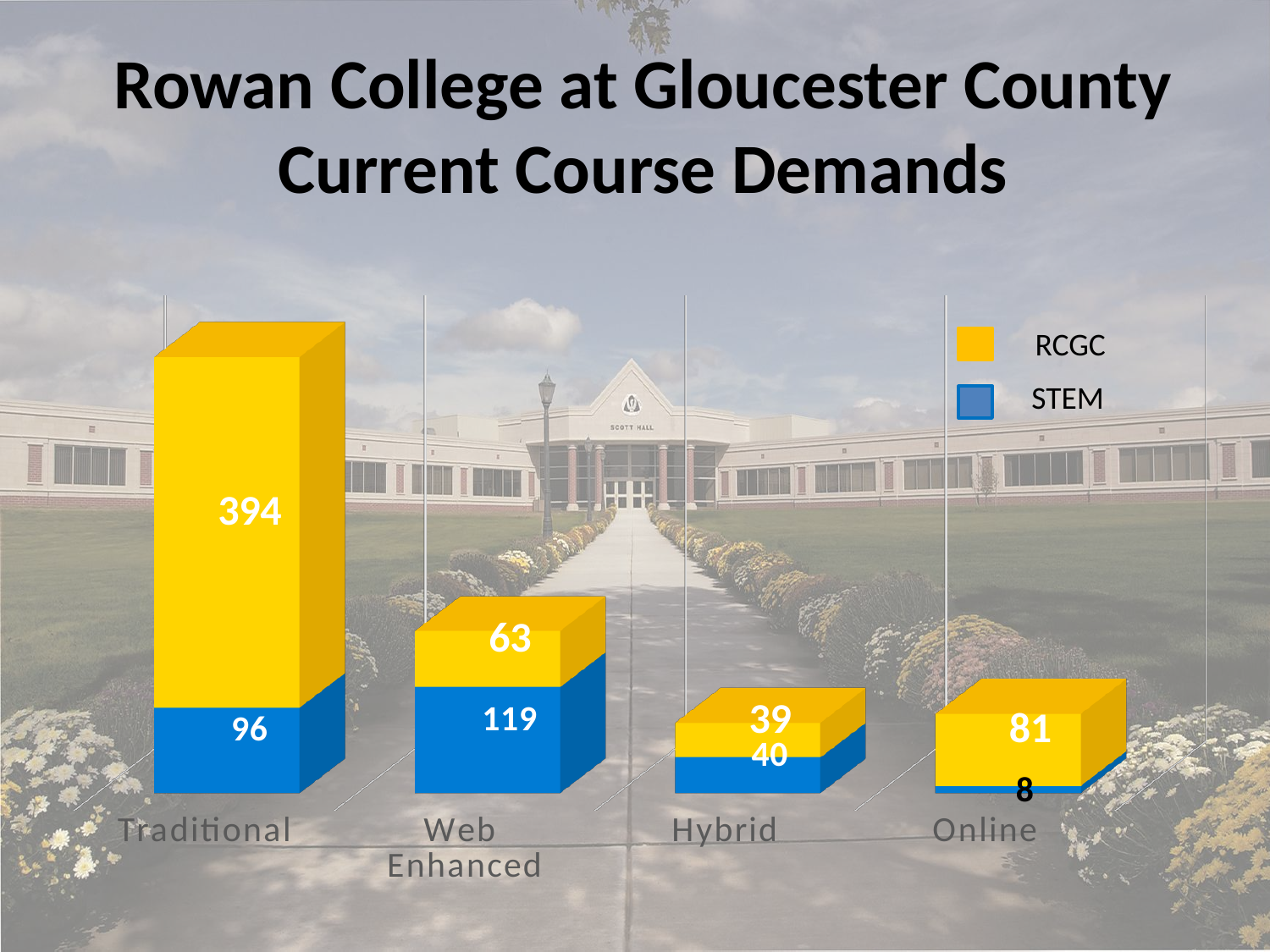

Rowan College at Gloucester County
Current Course Demands

[unsupported chart]

RCGC

STEM

3